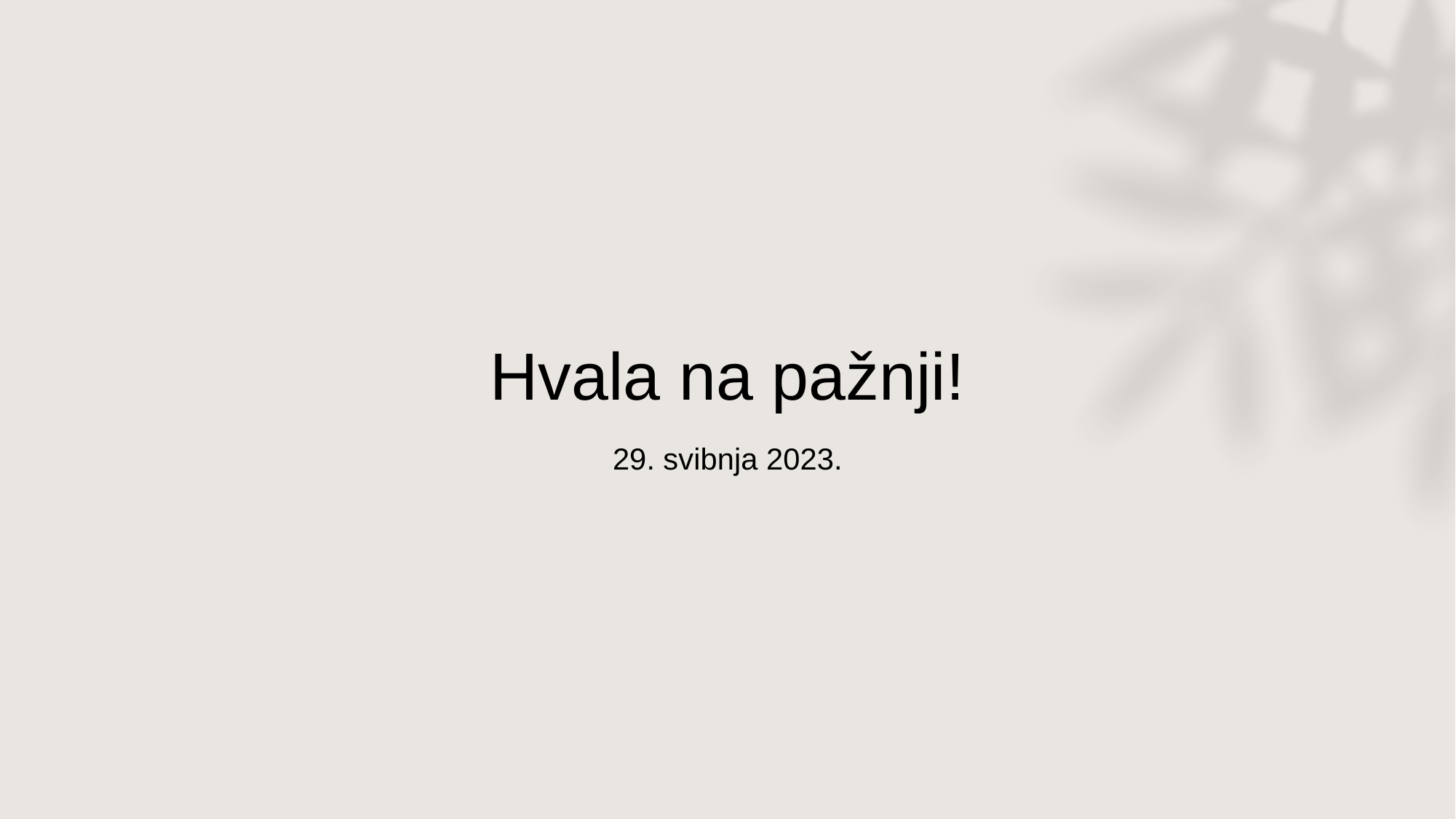

# Hvala na pažnji!
29. svibnja 2023.